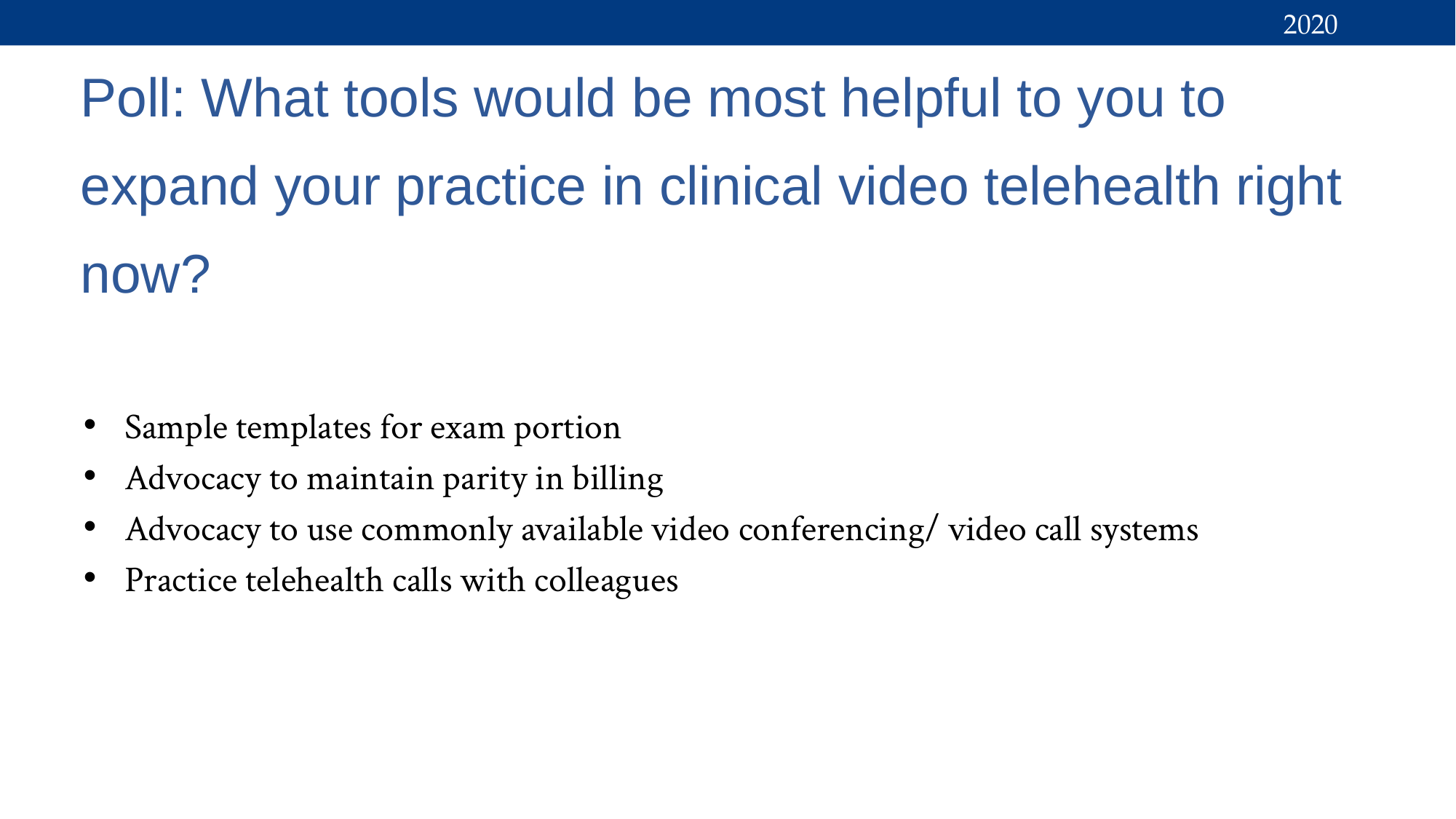

# Poll: What tools would be most helpful to you to expand your practice in clinical video telehealth right now?

Sample templates for exam portion
Advocacy to maintain parity in billing
Advocacy to use commonly available video conferencing/ video call systems
Practice telehealth calls with colleagues